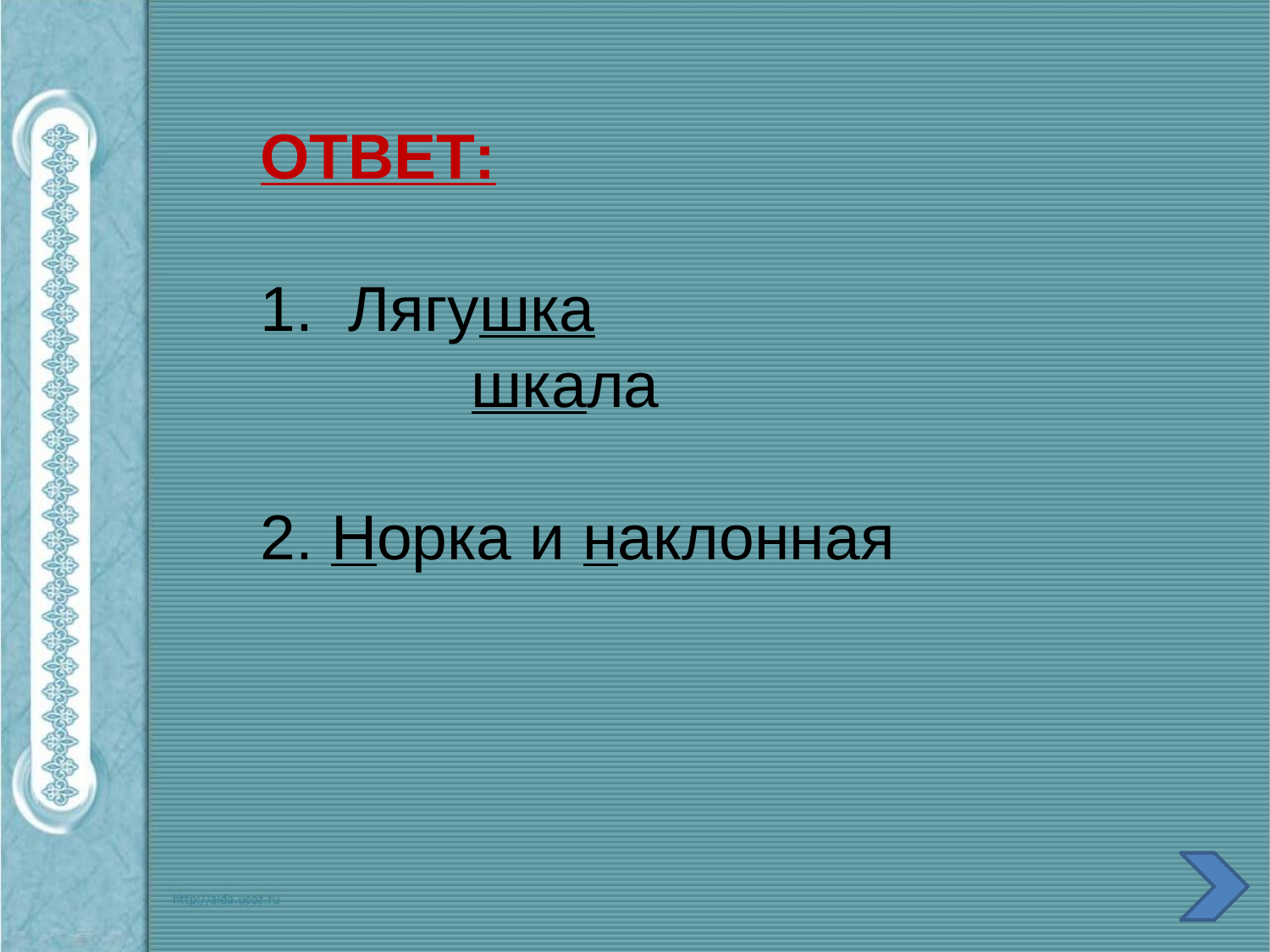

ОТВЕТ:
1.  Лягушка
            шкала

2. Норка и наклонная